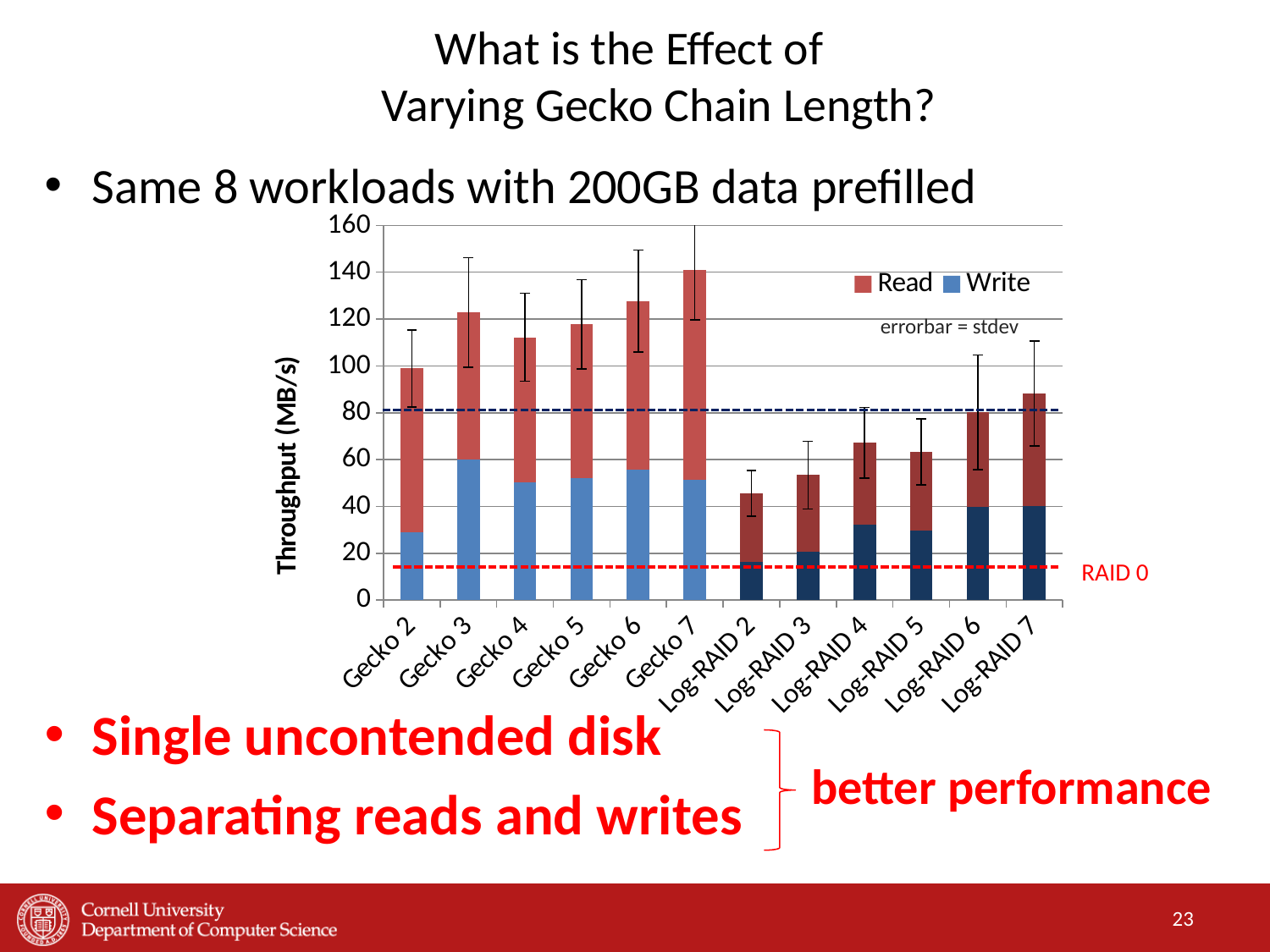

# What is the Effect of Varying Gecko Chain Length?
Same 8 workloads with 200GB data prefilled

Single uncontended disk
Separating reads and writes

### Chart

| Category | Write | Read |
|---|---|---|
| Gecko 2 | 29.08 | 69.83 |
| Gecko 3 | 59.95 | 62.96 |
| Gecko 4 | 50.37 | 61.87 |
| Gecko 5 | 52.12000000000001 | 65.64999999999999 |
| Gecko 6 | 55.86 | 71.8 |
| Gecko 7 | 51.27 | 89.55 |
| Log-RAID 2 | 16.39 | 29.16 |
| Log-RAID 3 | 20.66 | 32.71 |
| Log-RAID 4 | 32.15 | 35.06 |
| Log-RAID 5 | 29.55 | 33.72000000000001 |
| Log-RAID 6 | 39.83 | 40.38 |
| Log-RAID 7 | 40.27 | 47.99 |
errorbar = stdev
RAID 0

better performance
23